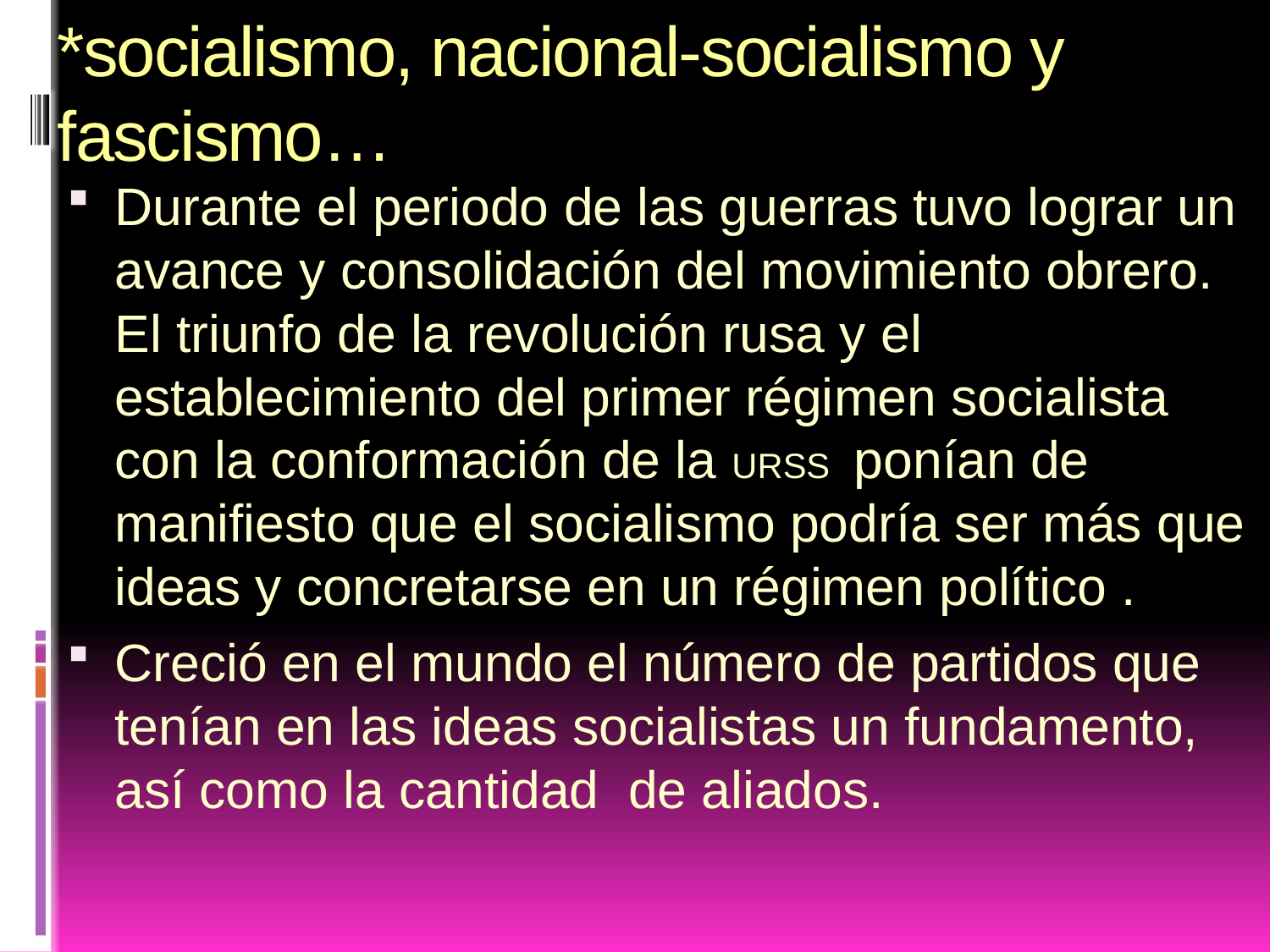

# *socialismo, nacional-socialismo y fascismo…
Durante el periodo de las guerras tuvo lograr un avance y consolidación del movimiento obrero. El triunfo de la revolución rusa y el establecimiento del primer régimen socialista con la conformación de la URSS  ponían de manifiesto que el socialismo podría ser más que ideas y concretarse en un régimen político .
Creció en el mundo el número de partidos que tenían en las ideas socialistas un fundamento, así como la cantidad  de aliados.